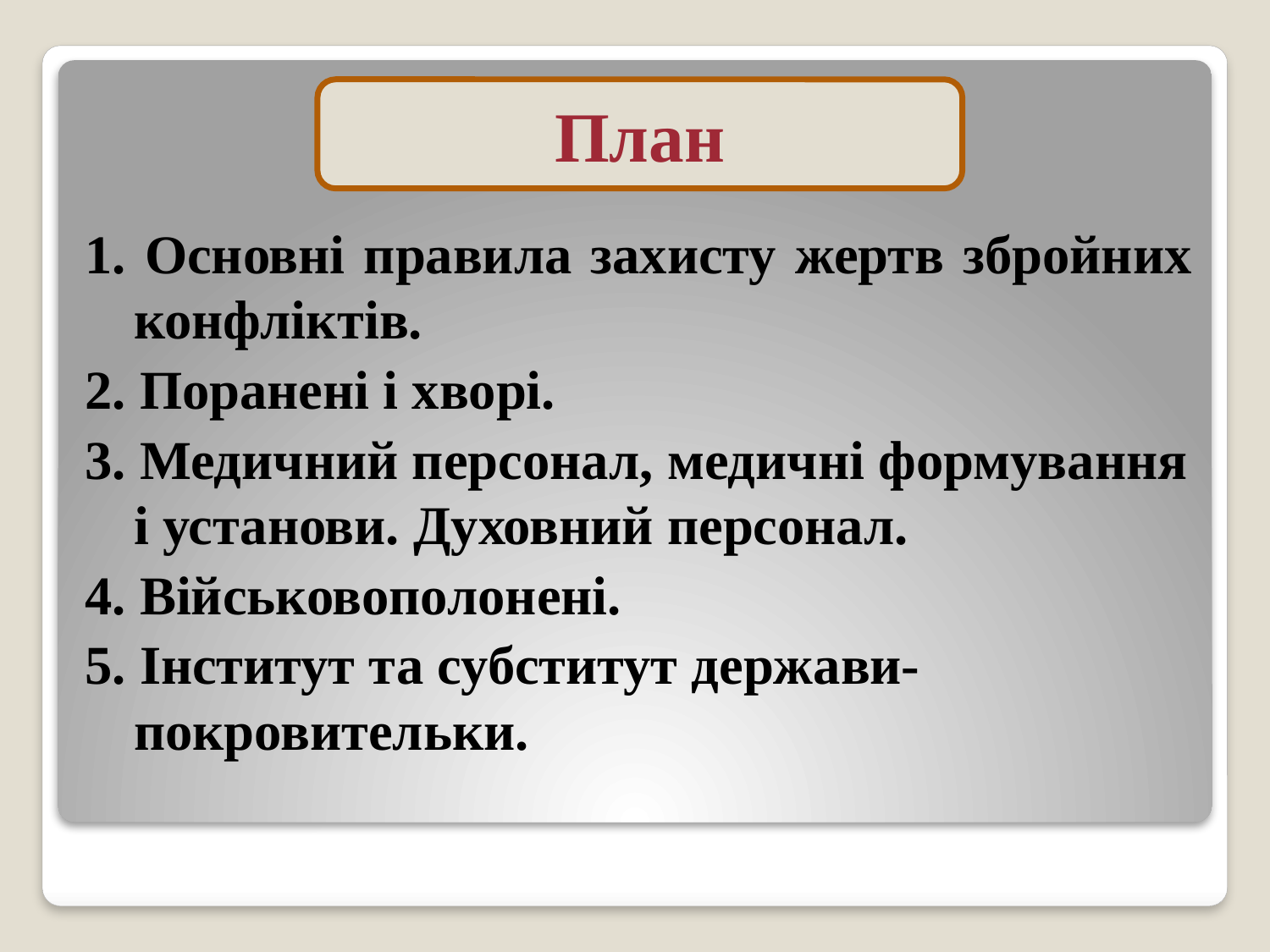

План
1. Основні правила захисту жертв збройних конфліктів.
2. Поранені і хворі.
3. Медичний персонал, медичні формування і установи. Духовний персонал.
4. Військовополонені.
5. Інститут та субститут держави-покровительки.